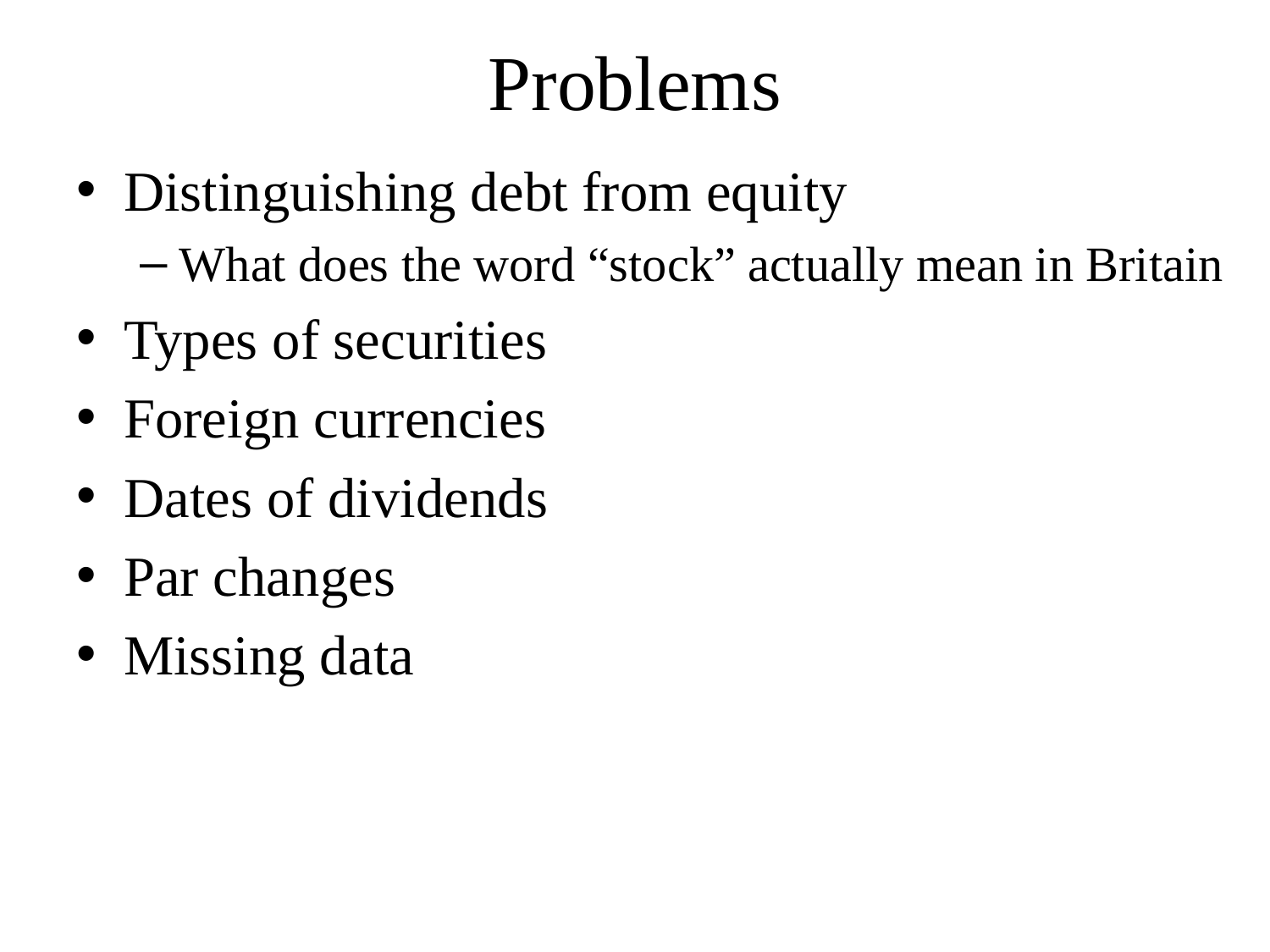

# Problems
Distinguishing debt from equity
What does the word “stock” actually mean in Britain
Types of securities
Foreign currencies
Dates of dividends
Par changes
Missing data